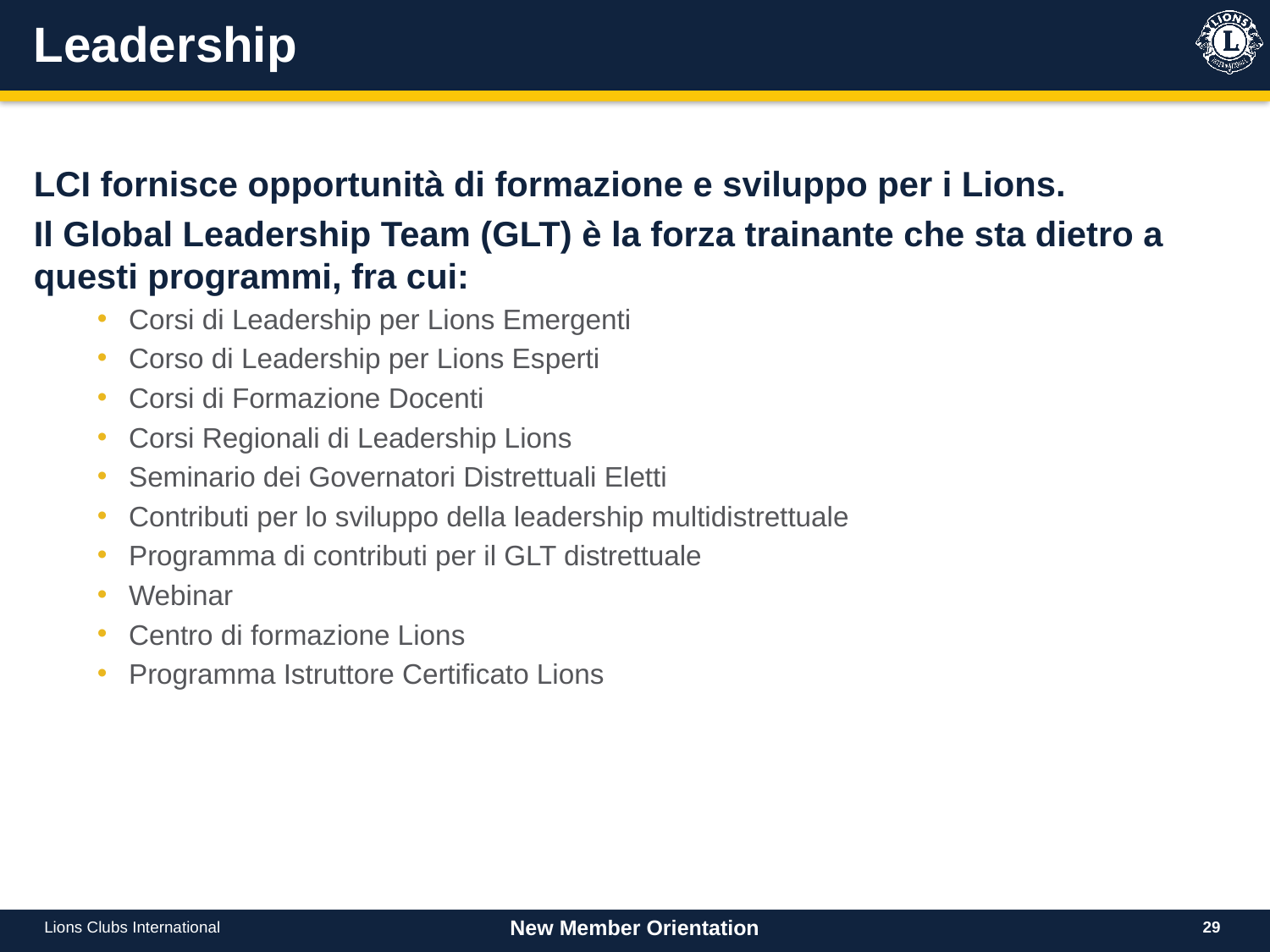

# Leadership
LCI fornisce opportunità di formazione e sviluppo per i Lions.
Il Global Leadership Team (GLT) è la forza trainante che sta dietro a questi programmi, fra cui:
Corsi di Leadership per Lions Emergenti
Corso di Leadership per Lions Esperti
Corsi di Formazione Docenti
Corsi Regionali di Leadership Lions
Seminario dei Governatori Distrettuali Eletti
Contributi per lo sviluppo della leadership multidistrettuale
Programma di contributi per il GLT distrettuale
Webinar
Centro di formazione Lions
Programma Istruttore Certificato Lions